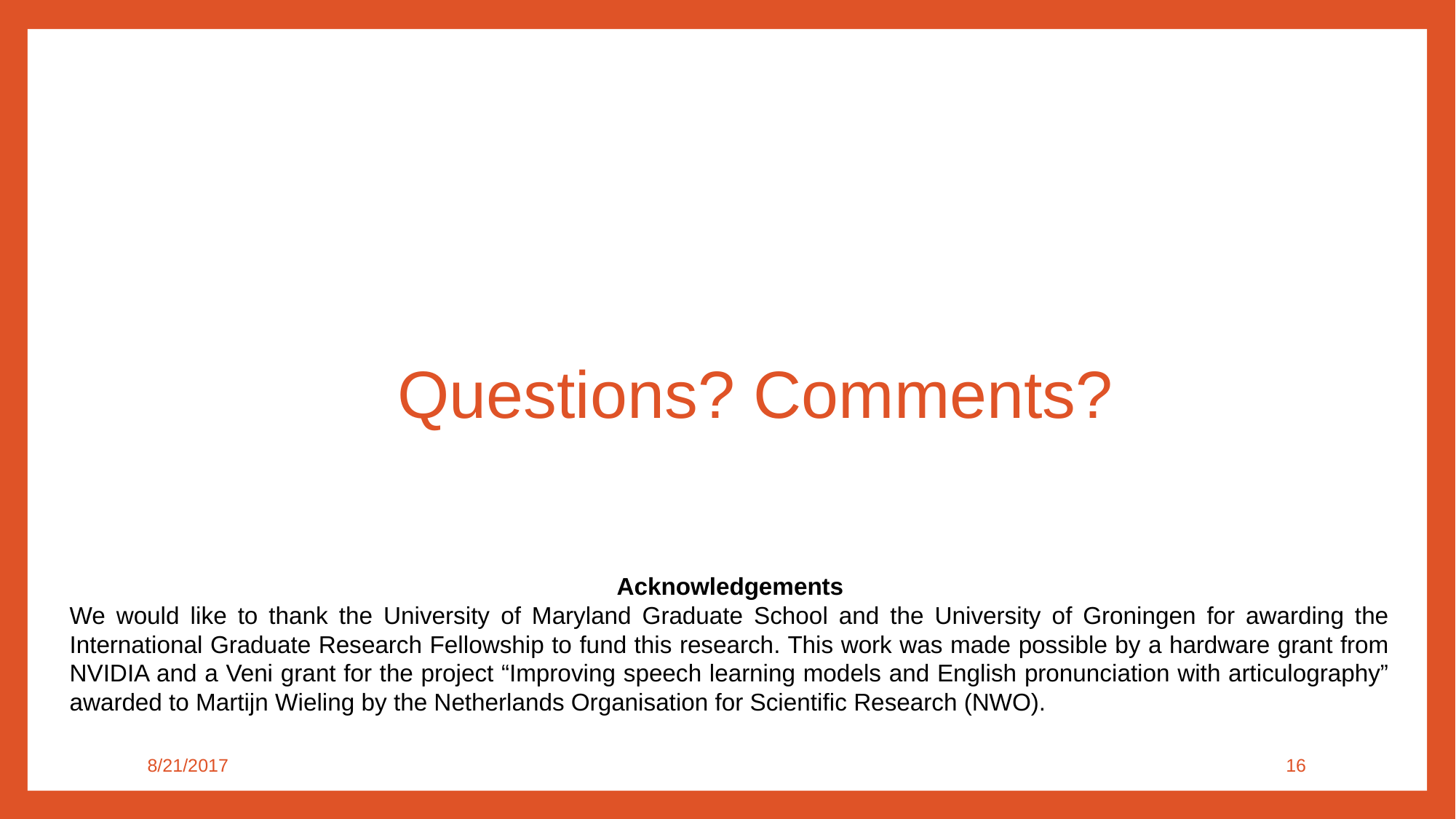

# Questions? Comments?
Acknowledgements
We would like to thank the University of Maryland Graduate School and the University of Groningen for awarding the International Graduate Research Fellowship to fund this research. This work was made possible by a hardware grant from NVIDIA and a Veni grant for the project “Improving speech learning models and English pronunciation with articulography” awarded to Martijn Wieling by the Netherlands Organisation for Scientific Research (NWO).
8/21/2017
16